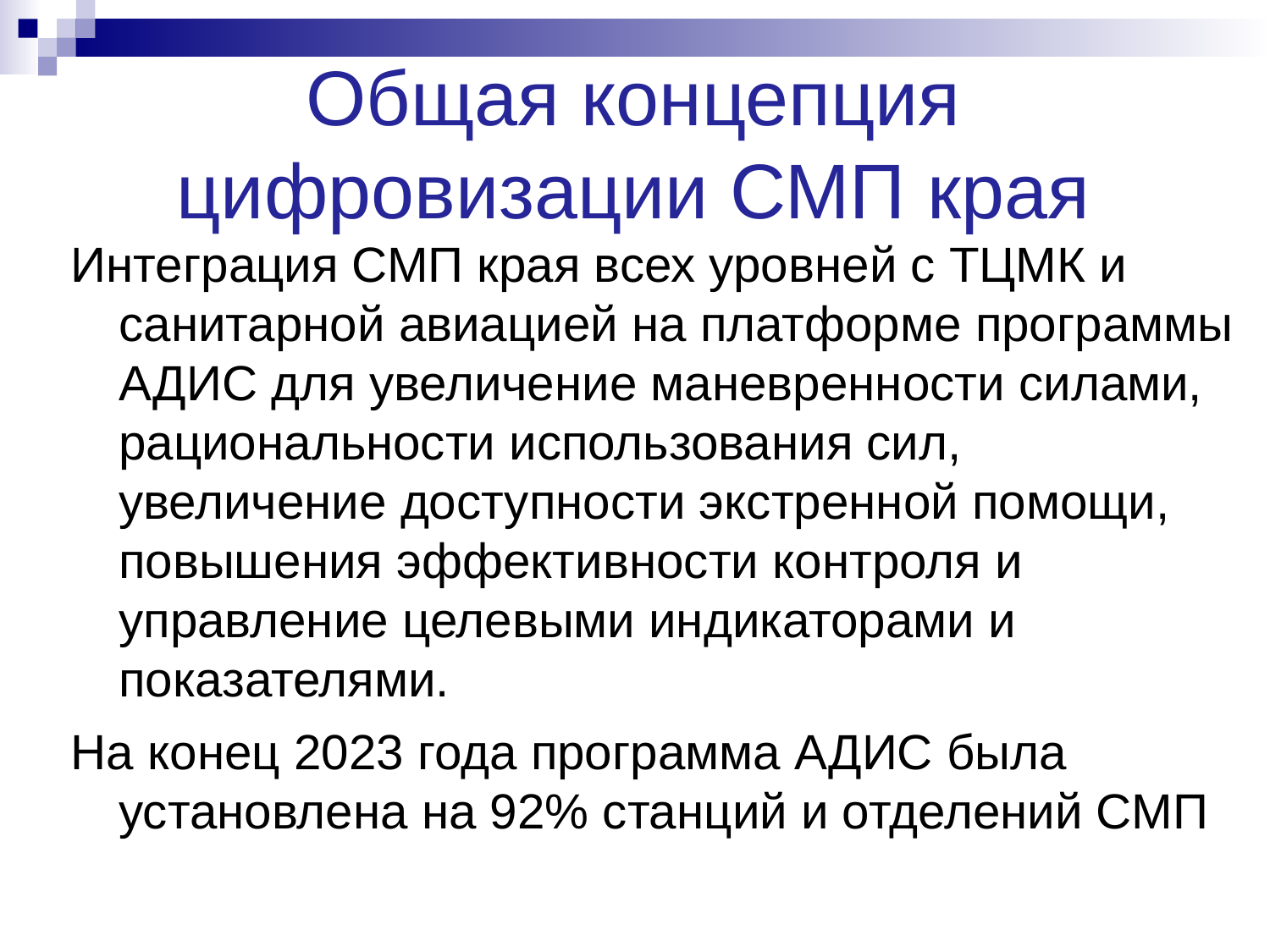

# Общая концепция цифровизации СМП края
Интеграция СМП края всех уровней с ТЦМК и санитарной авиацией на платформе программы АДИС для увеличение маневренности силами, рациональности использования сил, увеличение доступности экстренной помощи, повышения эффективности контроля и управление целевыми индикаторами и показателями.
На конец 2023 года программа АДИС была установлена на 92% станций и отделений СМП